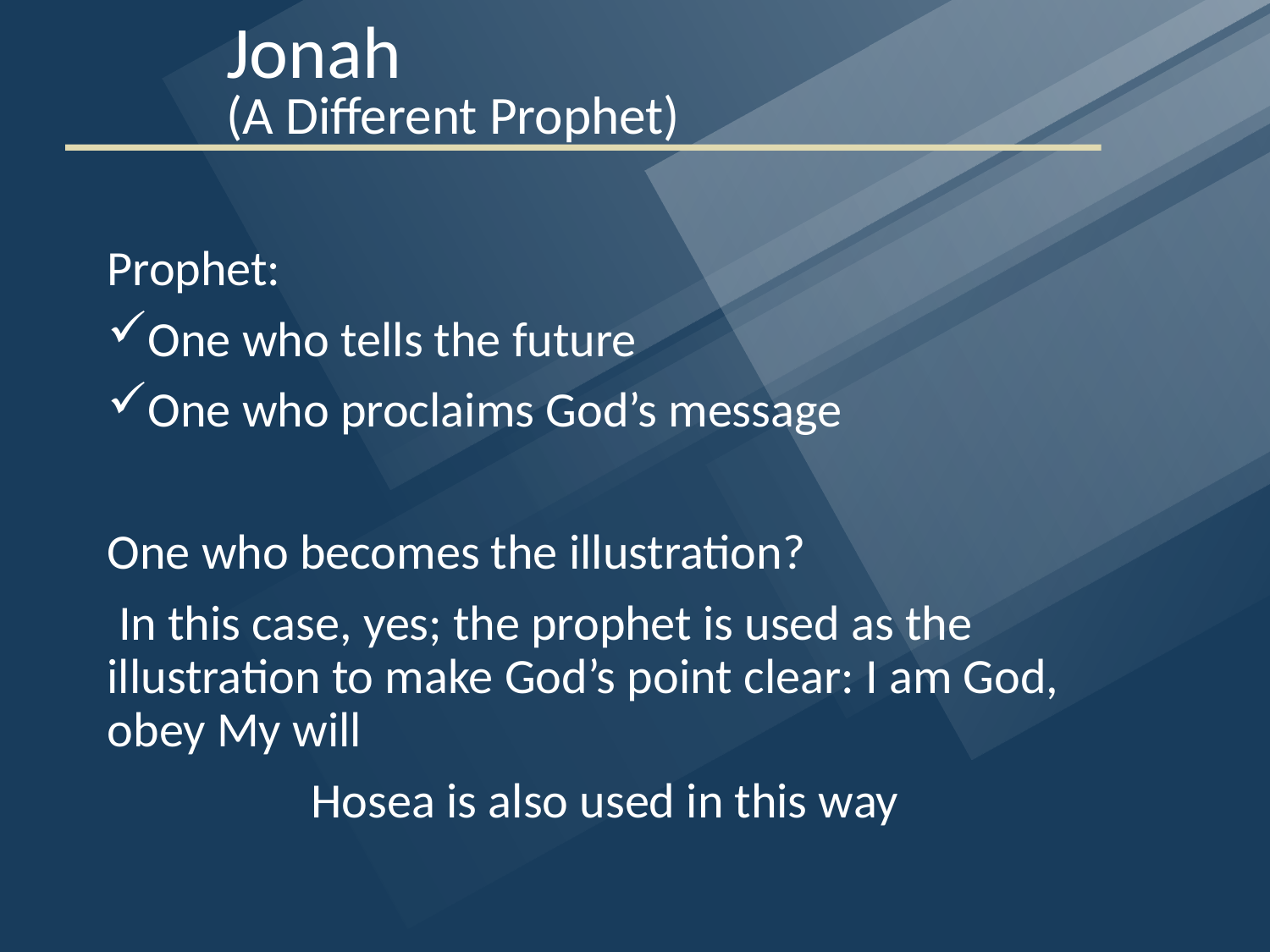

# Jonah (A Different Prophet)

Prophet:
One who tells the future
One who proclaims God’s message

One who becomes the illustration?
 In this case, yes; the prophet is used as the illustration to make God’s point clear: I am God, obey My will
Hosea is also used in this way